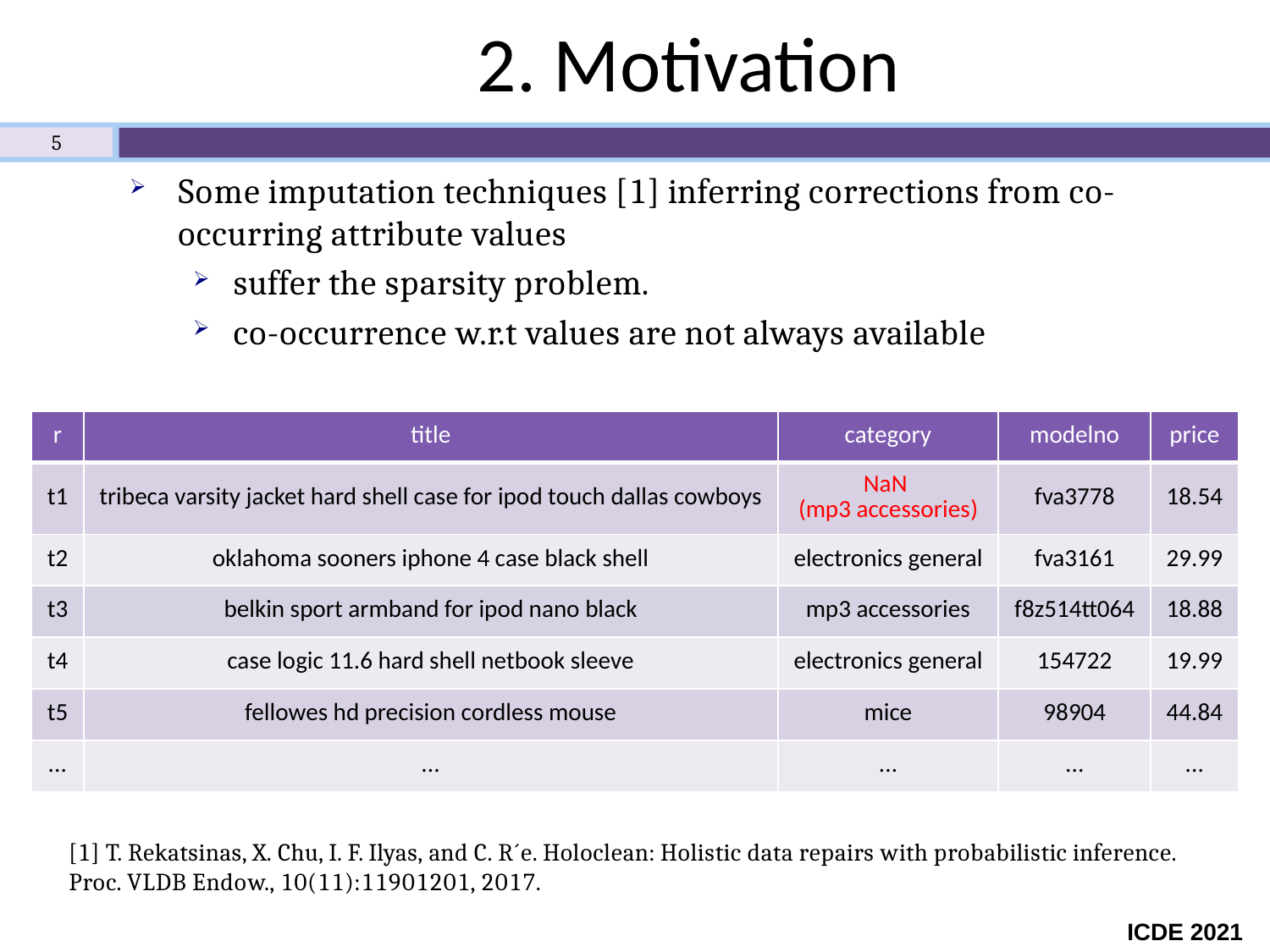

# 2. Motivation
5
Some imputation techniques [1] inferring corrections from co-occurring attribute values
suffer the sparsity problem.
co-occurrence w.r.t values are not always available

| r | title | category | modelno | price |
| --- | --- | --- | --- | --- |
| t1 | tribeca varsity jacket hard shell case for ipod touch dallas cowboys | NaN (mp3 accessories) | fva3778 | 18.54 |
| t2 | oklahoma sooners iphone 4 case black shell | electronics general | fva3161 | 29.99 |
| t3 | belkin sport armband for ipod nano black | mp3 accessories | f8z514tt064 | 18.88 |
| t4 | case logic 11.6 hard shell netbook sleeve | electronics general | 154722 | 19.99 |
| t5 | fellowes hd precision cordless mouse | mice | 98904 | 44.84 |
| ... | ... | ... | ... | ... |
| r | title | category | modelno | price |
| --- | --- | --- | --- | --- |
| t1 | tribeca varsity jacket hard shell case for ipod touch dallas cowboys | NaN (mp3 accessories) | fva3778 | 18.54 |
| t2 | oklahoma sooners iphone 4 case black shell | electronics general | fva3161 | 29.99 |
| t3 | belkin sport armband for ipod nano black | mp3 accessories | f8z514tt064 | 18.88 |
| t4 | case logic 11.6 hard shell netbook sleeve | electronics general | 154722 | 19.99 |
| t5 | fellowes hd precision cordless mouse | mice | 98904 | 44.84 |
| ... | ... | ... | ... | ... |
[1] T. Rekatsinas, X. Chu, I. F. Ilyas, and C. R´e. Holoclean: Holistic data repairs with probabilistic inference. Proc. VLDB Endow., 10(11):11901201, 2017.
ICDE 2021